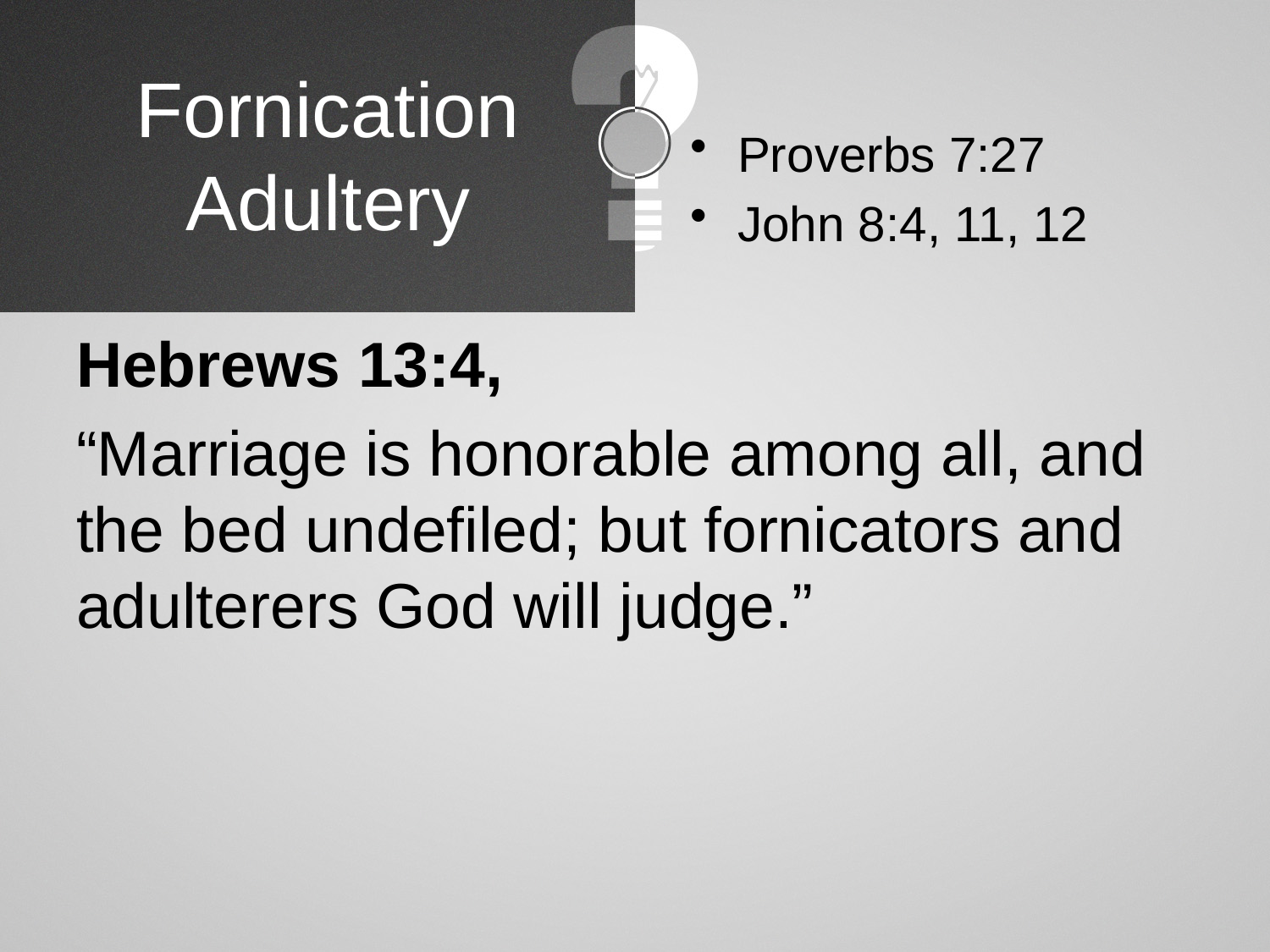

# Fornication Adultery
Proverbs 7:27
John 8:4, 11, 12
Hebrews 13:4,
“Marriage is honorable among all, and the bed undefiled; but fornicators and adulterers God will judge.”